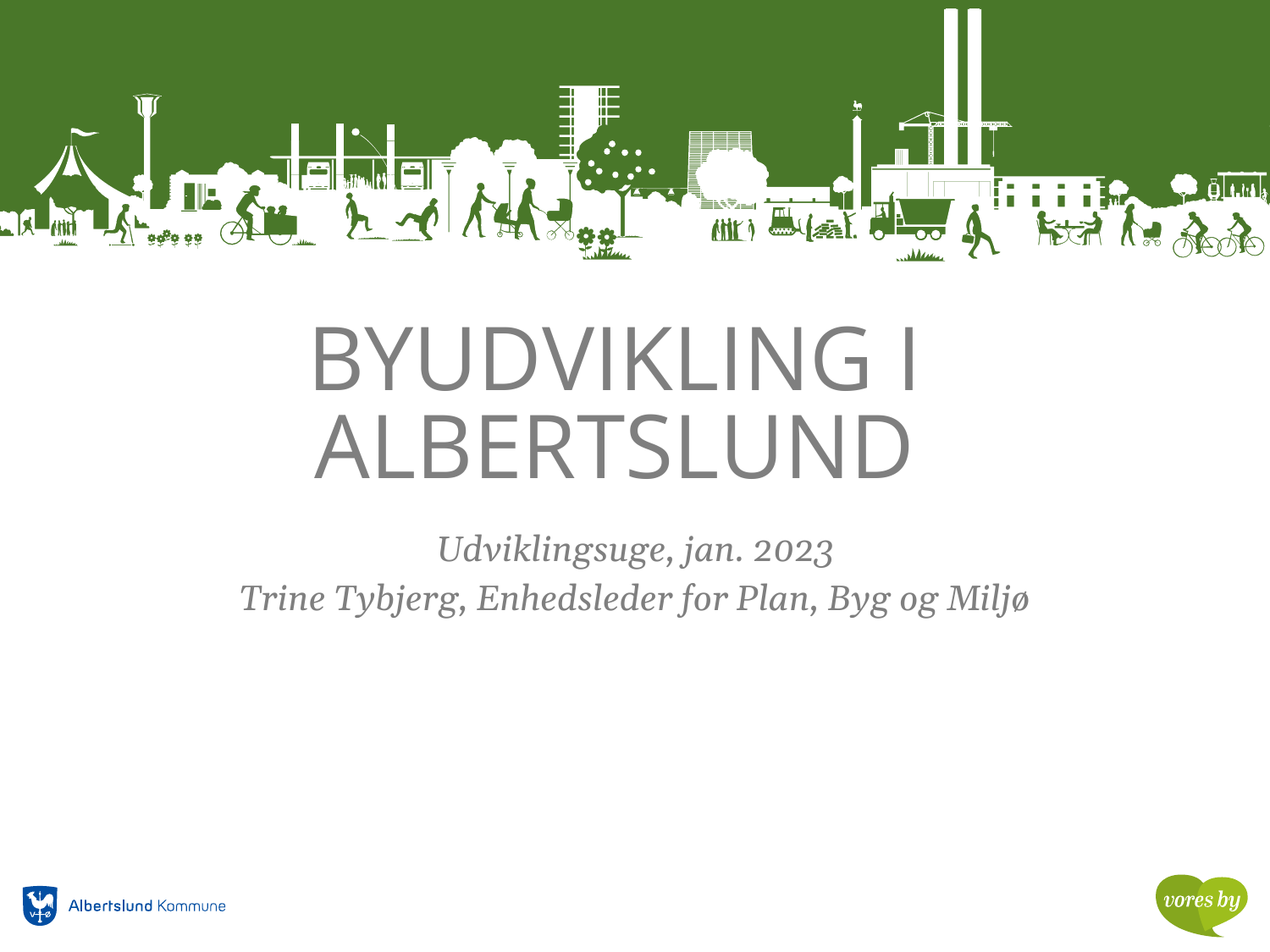

# BYUDVIKLING I ALBERTSLUND
Udviklingsuge, jan. 2023
Trine Tybjerg, Enhedsleder for Plan, Byg og Miljø